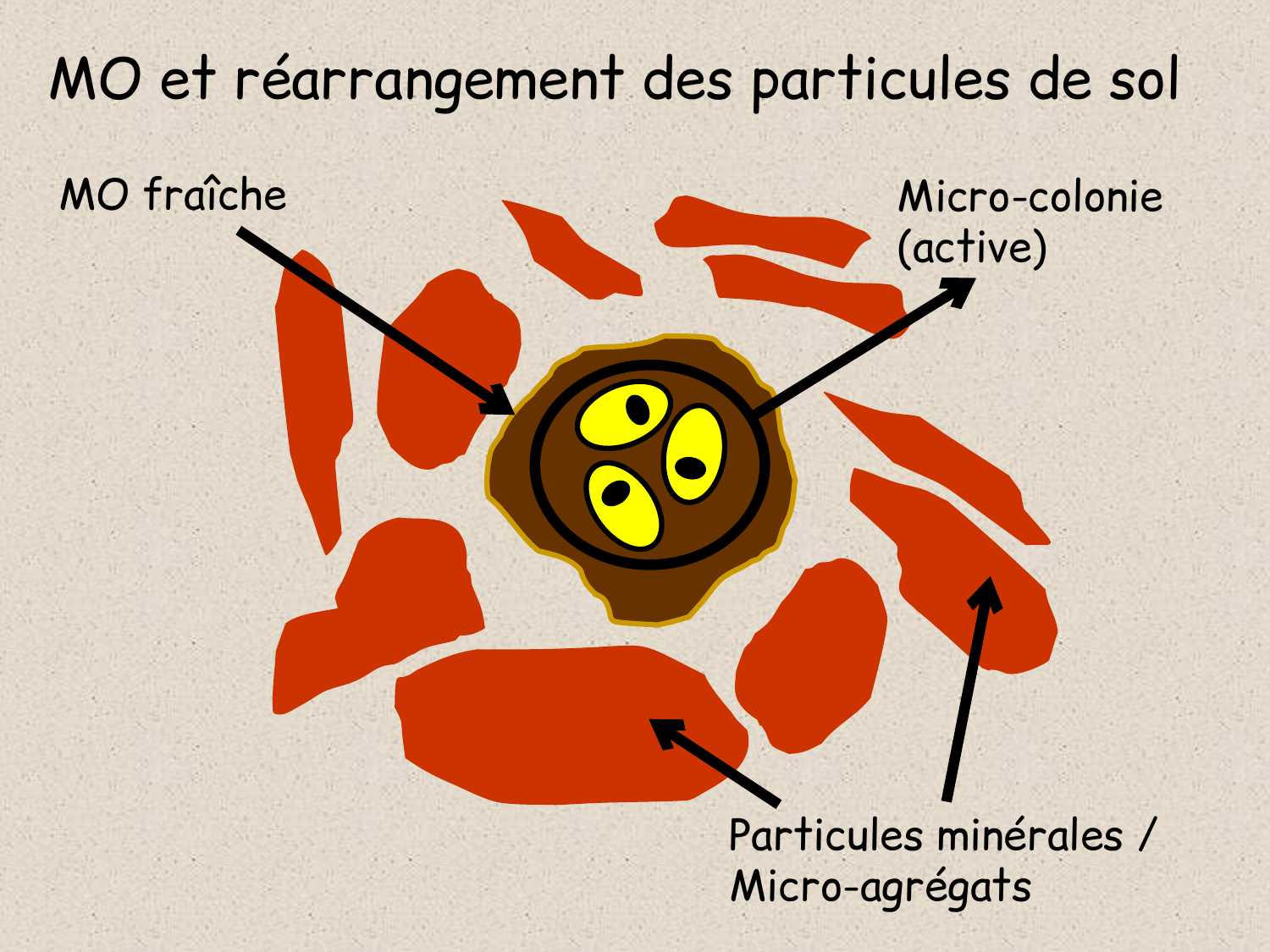

# MO et réarrangement des particules de sol
MO fraîche
Micro-colonie (active)

Particules minérales /
Micro-agrégats